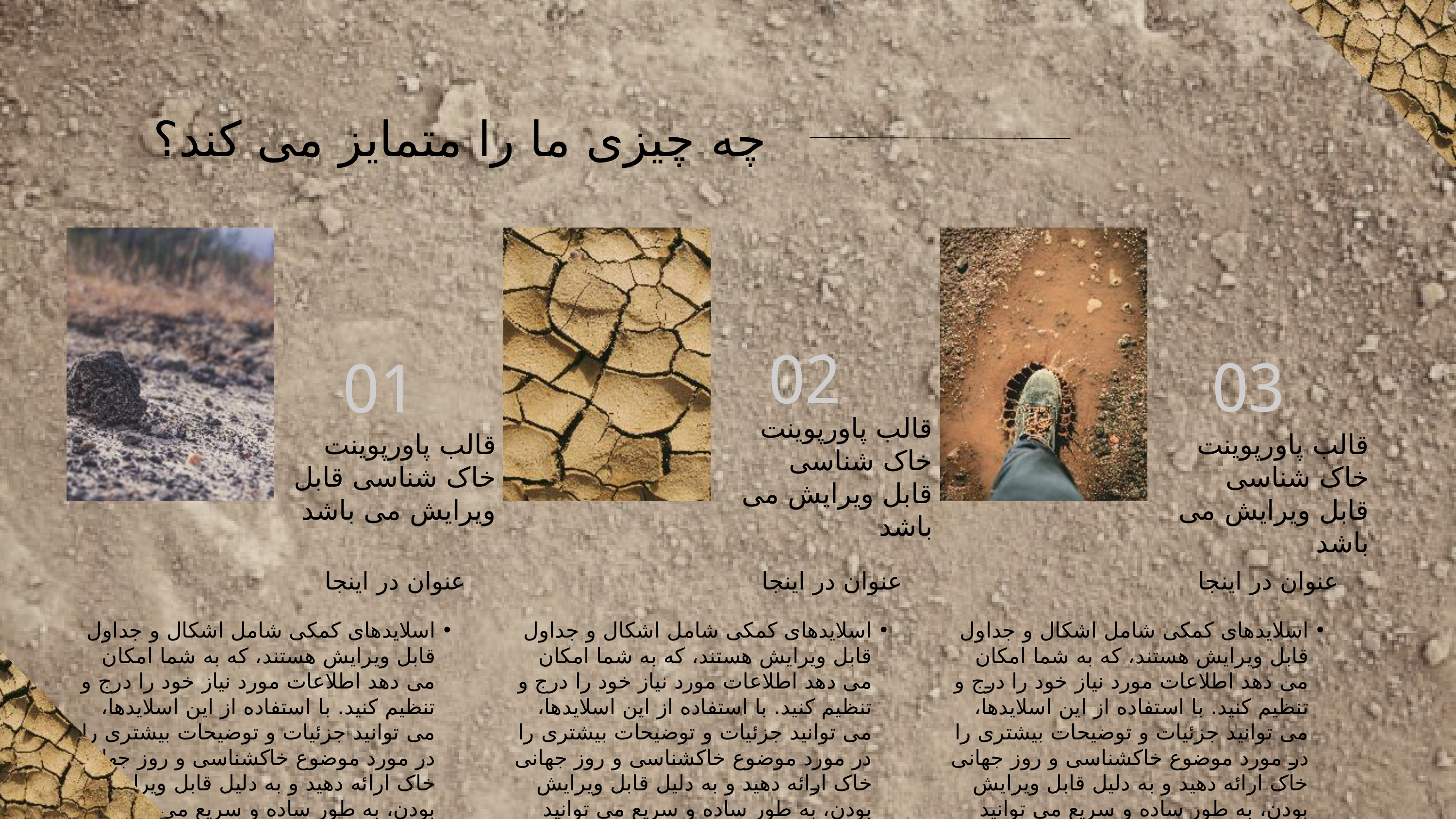

چه چیزی ما را متمایز می کند؟

02
03
01
قالب پاورپوینت خاک شناسی قابل ویرایش می باشد
قالب پاورپوینت خاک شناسی قابل ویرایش می باشد
قالب پاورپوینت خاک شناسی قابل ویرایش می باشد
عنوان در اینجا
عنوان در اینجا
عنوان در اینجا
اسلایدهای کمکی شامل اشکال و جداول قابل ویرایش هستند، که به شما امکان می دهد اطلاعات مورد نیاز خود را درج و تنظیم کنید. با استفاده از این اسلایدها، می توانید جزئیات و توضیحات بیشتری را در مورد موضوع خاکشناسی و روز جهانی خاک ارائه دهید و به دلیل قابل ویرایش بودن، به طور ساده و سریع می توانید آنها را به نیازهای خود و تغییرات مد نظرتان بکشید.
اسلایدهای کمکی شامل اشکال و جداول قابل ویرایش هستند، که به شما امکان می دهد اطلاعات مورد نیاز خود را درج و تنظیم کنید. با استفاده از این اسلایدها، می توانید جزئیات و توضیحات بیشتری را در مورد موضوع خاکشناسی و روز جهانی خاک ارائه دهید و به دلیل قابل ویرایش بودن، به طور ساده و سریع می توانید آنها را به نیازهای خود و تغییرات مد نظرتان بکشید.
اسلایدهای کمکی شامل اشکال و جداول قابل ویرایش هستند، که به شما امکان می دهد اطلاعات مورد نیاز خود را درج و تنظیم کنید. با استفاده از این اسلایدها، می توانید جزئیات و توضیحات بیشتری را در مورد موضوع خاکشناسی و روز جهانی خاک ارائه دهید و به دلیل قابل ویرایش بودن، به طور ساده و سریع می توانید آنها را به نیازهای خود و تغییرات مد نظرتان بکشید.